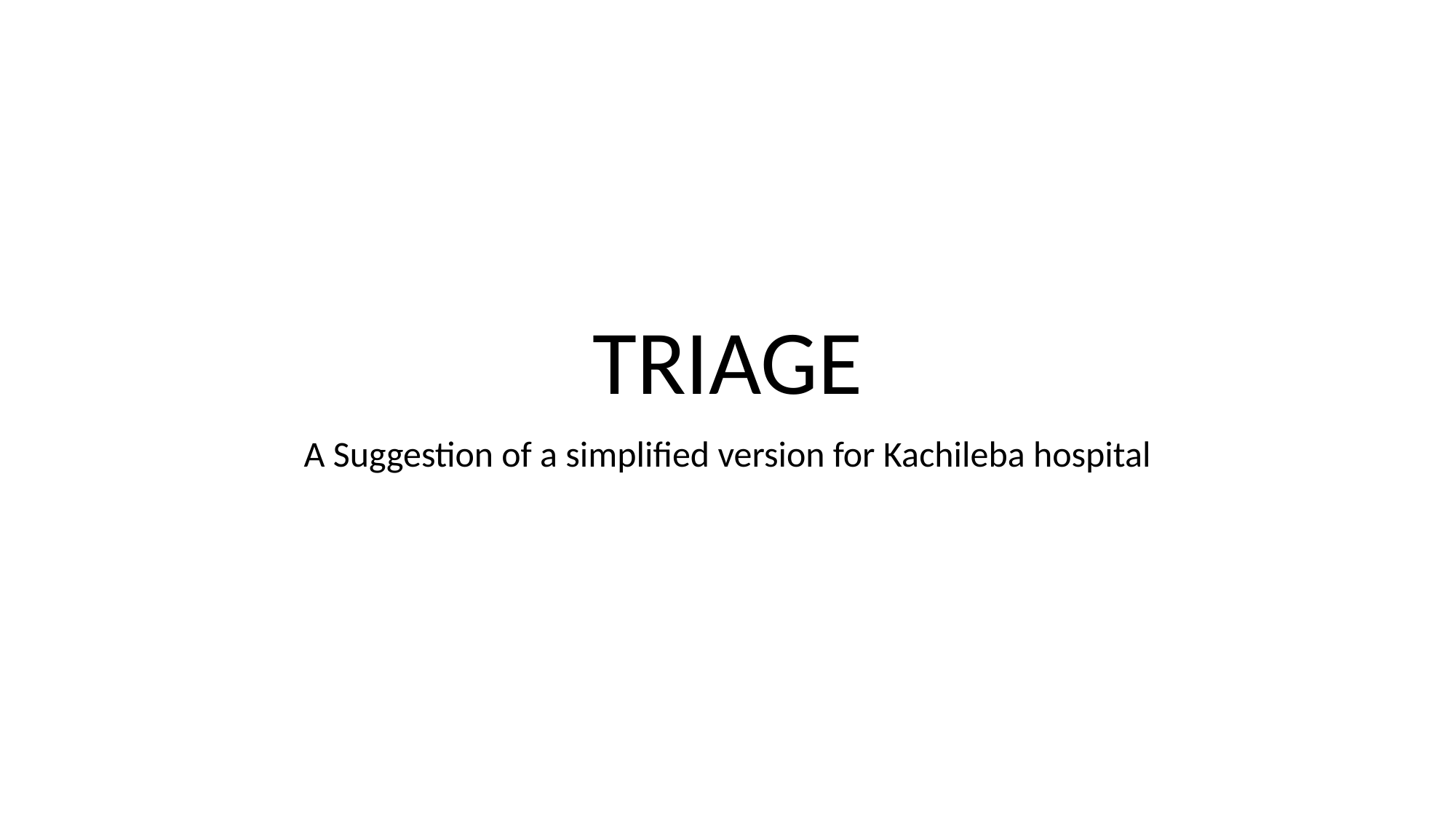

# TRIAGE
A Suggestion of a simplified version for Kachileba hospital